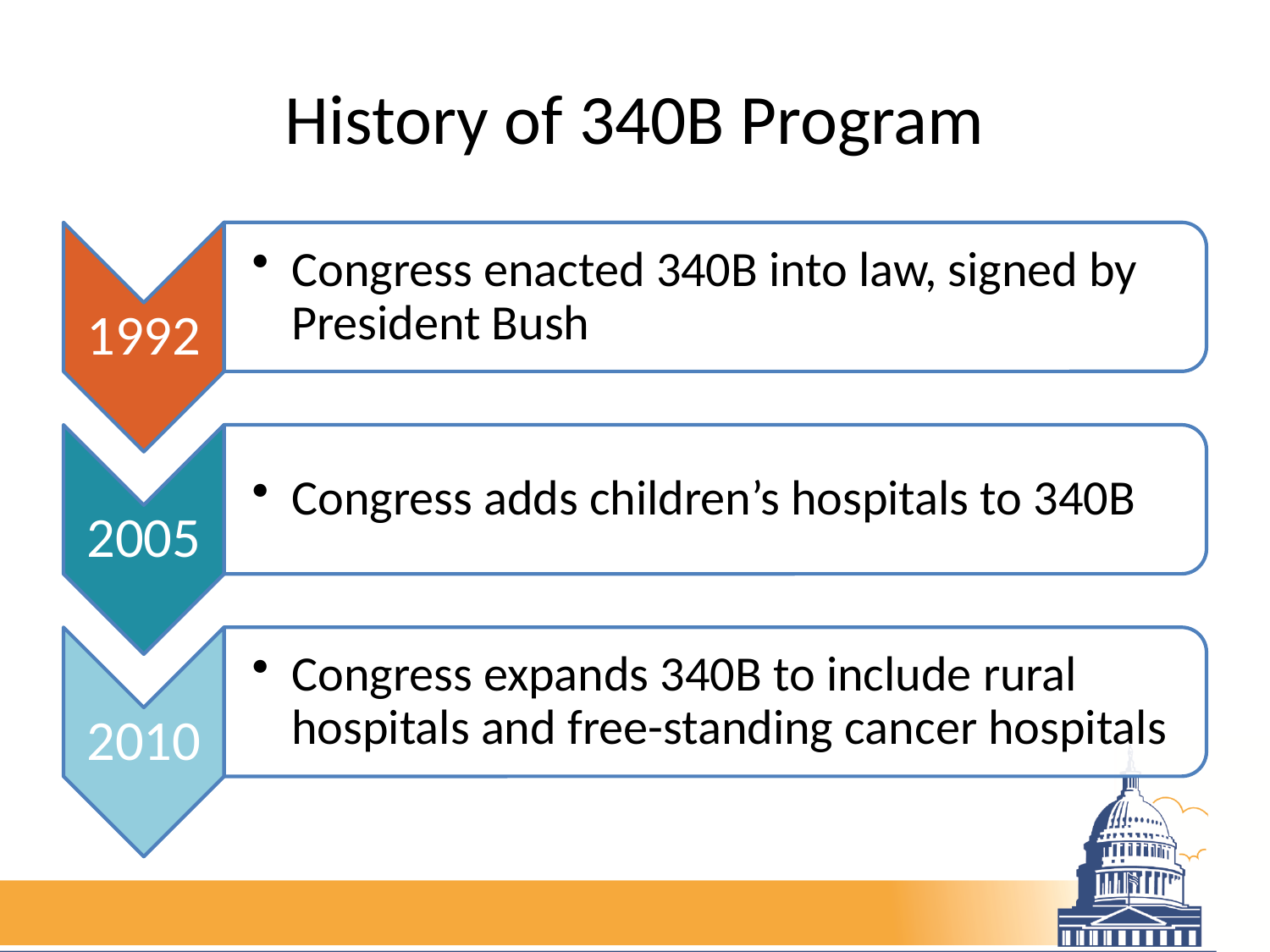

# History of 340B Program
1992
Congress enacted 340B into law, signed by President Bush
2005
Congress adds children’s hospitals to 340B
2010
Congress expands 340B to include rural hospitals and free-standing cancer hospitals